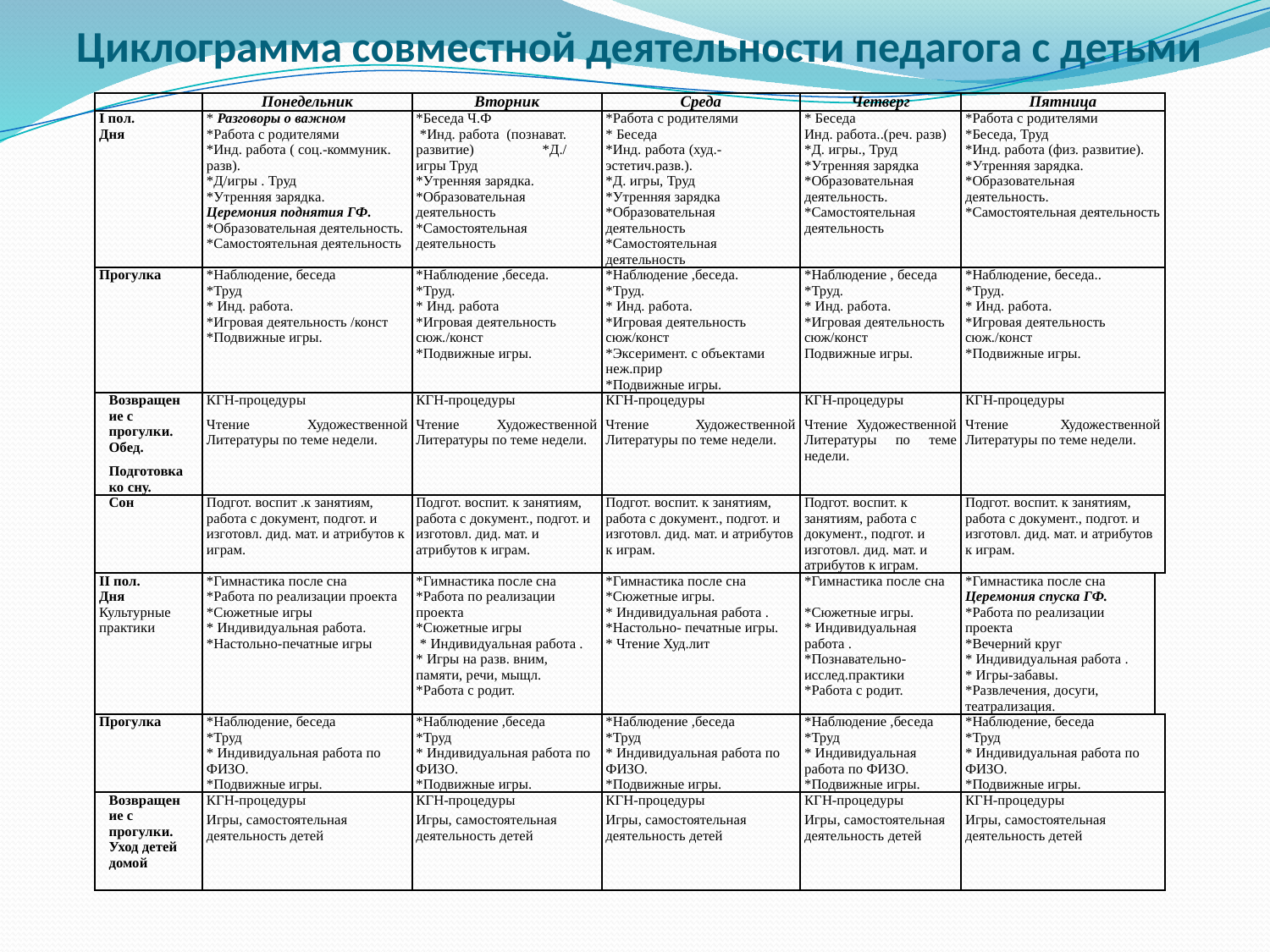

# Циклограмма совместной деятельности педагога с детьми
|  | Понедельник | Вторник | Среда | Четверг | Пятница |  |
| --- | --- | --- | --- | --- | --- | --- |
| I пол. Дня | \* Разговоры о важном \*Работа с родителями \*Инд. работа ( соц.-коммуник. разв). \*Д/игры . Труд \*Утренняя зарядка. Церемония поднятия ГФ. \*Образовательная деятельность. \*Самостоятельная деятельность | \*Беседа Ч.Ф \*Инд. работа (познават. развитие) \*Д./ игры Труд \*Утренняя зарядка. \*Образовательная деятельность \*Самостоятельная деятельность | \*Работа с родителями \* Беседа \*Инд. работа (худ.-эстетич.разв.). \*Д. игры, Труд \*Утренняя зарядка \*Образовательная деятельность \*Самостоятельная деятельность | \* Беседа Инд. работа..(реч. разв) \*Д. игры., Труд \*Утренняя зарядка \*Образовательная деятельность. \*Самостоятельная деятельность | \*Работа с родителями \*Беседа, Труд \*Инд. работа (физ. развитие). \*Утренняя зарядка. \*Образовательная деятельность. \*Самостоятельная деятельность |  |
| Прогулка | \*Наблюдение, беседа \*Труд \* Инд. работа. \*Игровая деятельность /конст \*Подвижные игры. | \*Наблюдение ,беседа. \*Труд. \* Инд. работа \*Игровая деятельность сюж./конст \*Подвижные игры. | \*Наблюдение ,беседа. \*Труд. \* Инд. работа. \*Игровая деятельность сюж/конст \*Эксеримент. с объектами неж.прир \*Подвижные игры. | \*Наблюдение , беседа \*Труд. \* Инд. работа. \*Игровая деятельность сюж/конст Подвижные игры. | \*Наблюдение, беседа.. \*Труд. \* Инд. работа. \*Игровая деятельность сюж./конст \*Подвижные игры. |  |
| Возвращение с прогулки. Обед. Подготовка ко сну. | КГН-процедуры Чтение Художественной Литературы по теме недели. | КГН-процедуры Чтение Художественной Литературы по теме недели. | КГН-процедуры Чтение Художественной Литературы по теме недели. | КГН-процедуры Чтение Художественной Литературы по теме недели. | КГН-процедуры Чтение Художественной Литературы по теме недели. |  |
| Сон | Подгот. воспит .к занятиям, работа с документ, подгот. и изготовл. дид. мат. и атрибутов к играм. | Подгот. воспит. к занятиям, работа с документ., подгот. и изготовл. дид. мат. и атрибутов к играм. | Подгот. воспит. к занятиям, работа с документ., подгот. и изготовл. дид. мат. и атрибутов к играм. | Подгот. воспит. к занятиям, работа с документ., подгот. и изготовл. дид. мат. и атрибутов к играм. | Подгот. воспит. к занятиям, работа с документ., подгот. и изготовл. дид. мат. и атрибутов к играм. |  |
| II пол. Дня Культурные практики | \*Гимнастика после сна \*Работа по реализации проекта \*Сюжетные игры \* Индивидуальная работа. \*Настольно-печатные игры | \*Гимнастика после сна \*Работа по реализации проекта \*Сюжетные игры \* Индивидуальная работа . \* Игры на разв. вним, памяти, речи, мыщл. \*Работа с родит. | \*Гимнастика после сна \*Сюжетные игры. \* Индивидуальная работа . \*Настольно- печатные игры. \* Чтение Худ.лит | \*Гимнастика после сна \*Сюжетные игры. \* Индивидуальная работа . \*Познавательно- исслед.практики \*Работа с родит. | \*Гимнастика после сна Церемония спуска ГФ. \*Работа по реализации проекта \*Вечерний круг \* Индивидуальная работа . \* Игры-забавы. \*Развлечения, досуги, театрализация. |  |
| Прогулка | \*Наблюдение, беседа \*Труд \* Индивидуальная работа по ФИЗО. \*Подвижные игры. | \*Наблюдение ,беседа \*Труд \* Индивидуальная работа по ФИЗО. \*Подвижные игры. | \*Наблюдение ,беседа \*Труд \* Индивидуальная работа по ФИЗО. \*Подвижные игры. | \*Наблюдение ,беседа \*Труд \* Индивидуальная работа по ФИЗО. \*Подвижные игры. | \*Наблюдение, беседа \*Труд \* Индивидуальная работа по ФИЗО. \*Подвижные игры. |  |
| Возвращение с прогулки. Уход детей домой | КГН-процедуры Игры, самостоятельная деятельность детей | КГН-процедуры Игры, самостоятельная деятельность детей | КГН-процедуры Игры, самостоятельная деятельность детей | КГН-процедуры Игры, самостоятельная деятельность детей | КГН-процедуры Игры, самостоятельная деятельность детей |  |